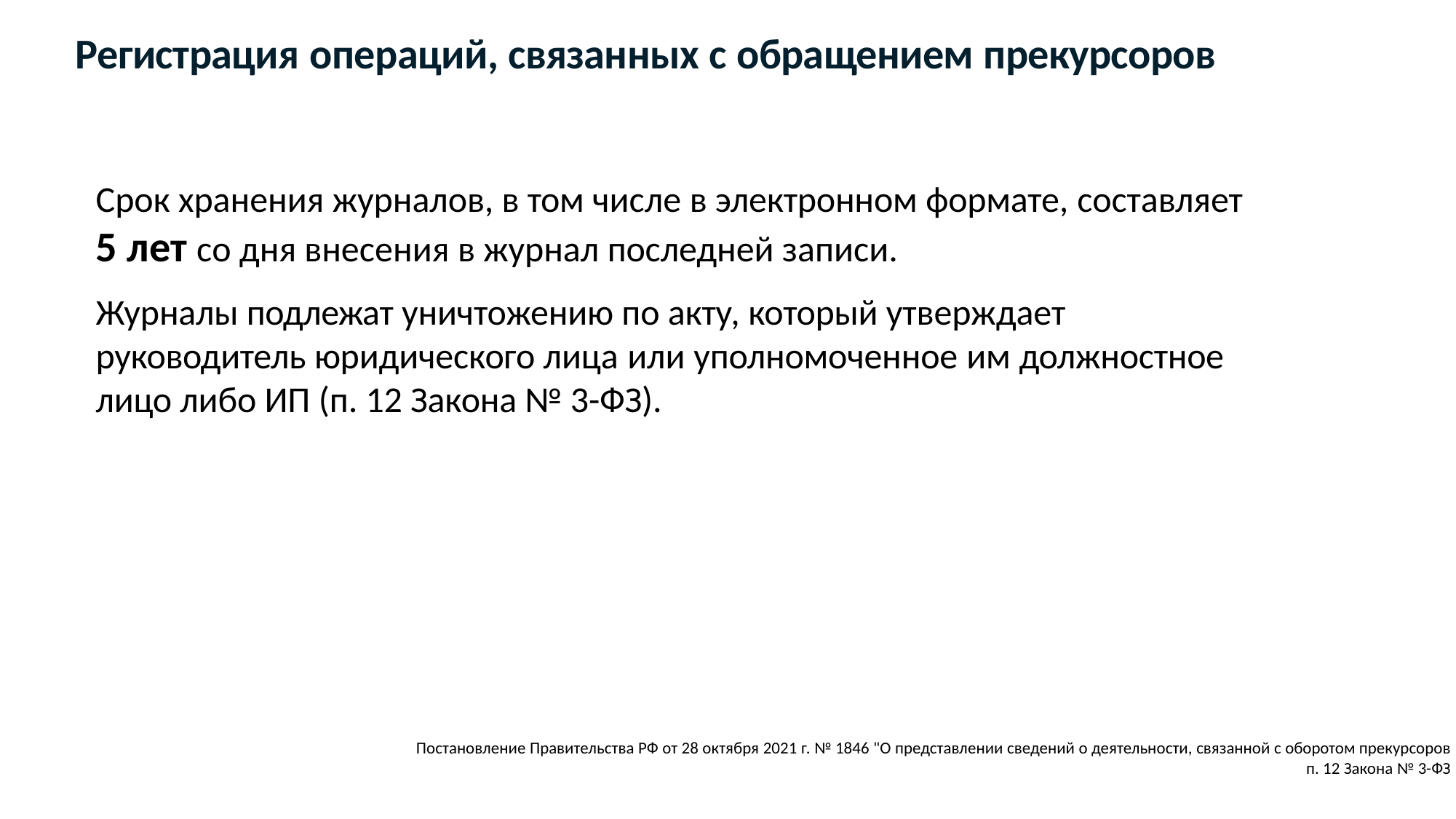

# Регистрация операций, связанных с обращением прекурсоров
Срок хранения журналов, в том числе в электронном формате, составляет
5 лет со дня внесения в журнал последней записи.
Журналы подлежат уничтожению по акту, который утверждает
руководитель юридического лица или уполномоченное им должностное  лицо либо ИП (п. 12 Закона № 3-ФЗ).
Постановление Правительства РФ от 28 октября 2021 г. № 1846 "О представлении сведений о деятельности, связанной с оборотом прекурсоров
п. 12 Закона № 3-ФЗ